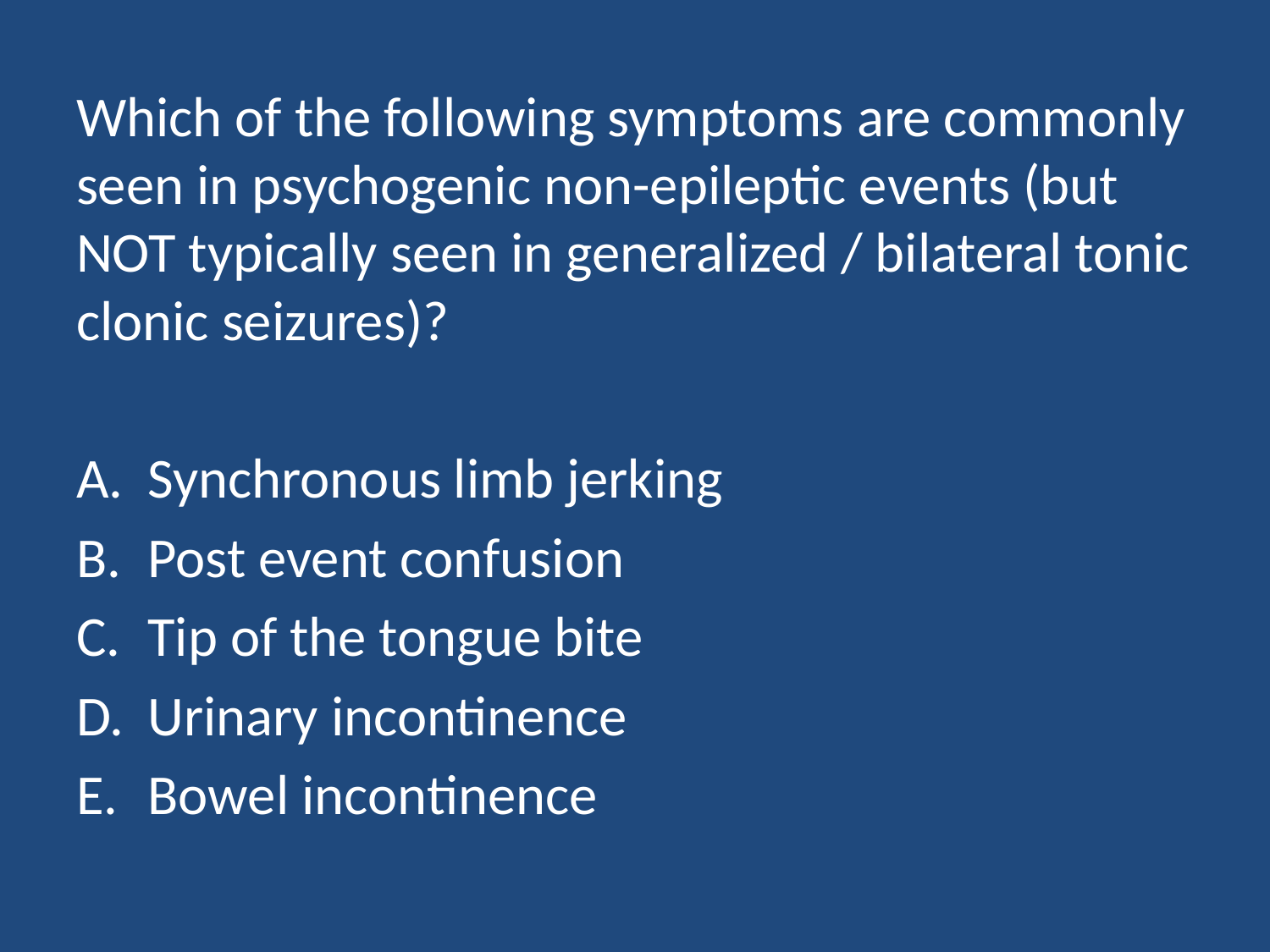

Which of the following symptoms are commonly seen in psychogenic non-epileptic events (but NOT typically seen in generalized / bilateral tonic clonic seizures)?

Synchronous limb jerking
Post event confusion
Tip of the tongue bite
Urinary incontinence
Bowel incontinence